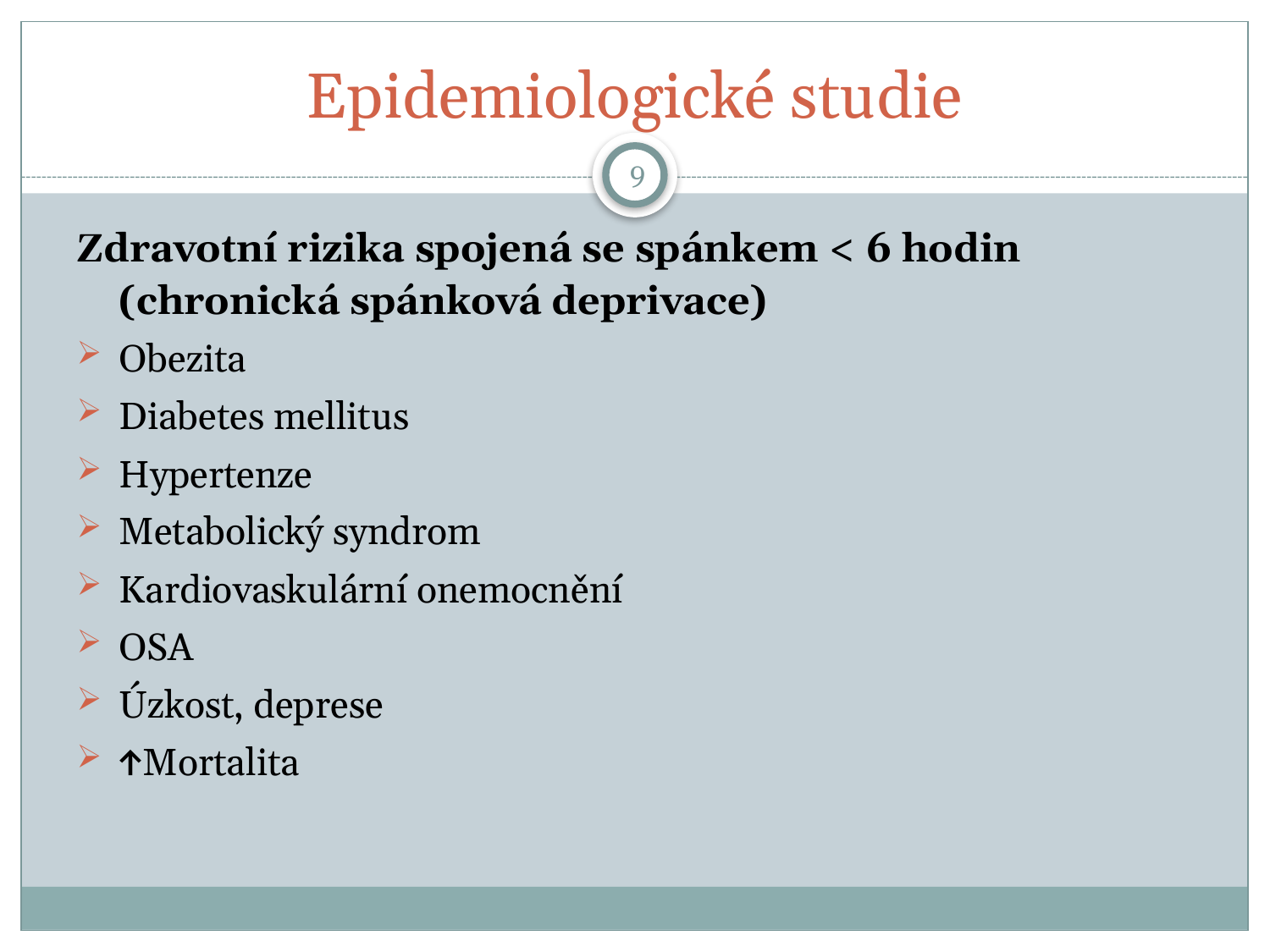

# Epidemiologické studie
9
Zdravotní rizika spojená se spánkem < 6 hodin (chronická spánková deprivace)
	Obezita
	Diabetes mellitus
	Hypertenze
	Metabolický syndrom
	Kardiovaskulární onemocnění
	OSA
	Úzkost, deprese
	↑Mortalita